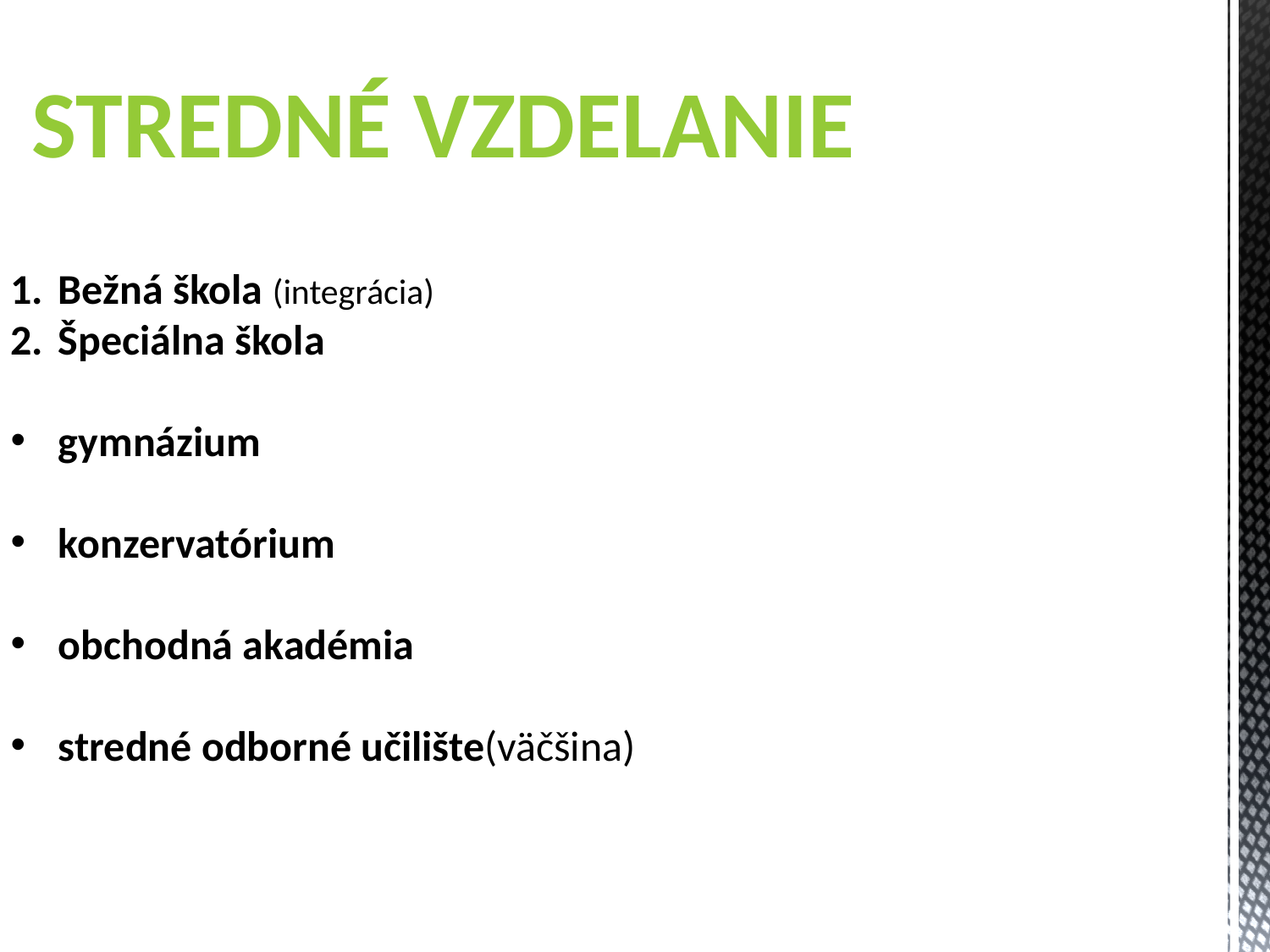

Stredné vzdelanie

Bežná škola (integrácia)
Špeciálna škola

gymnázium

konzervatórium

obchodná akadémia

stredné odborné učilište(väčšina)